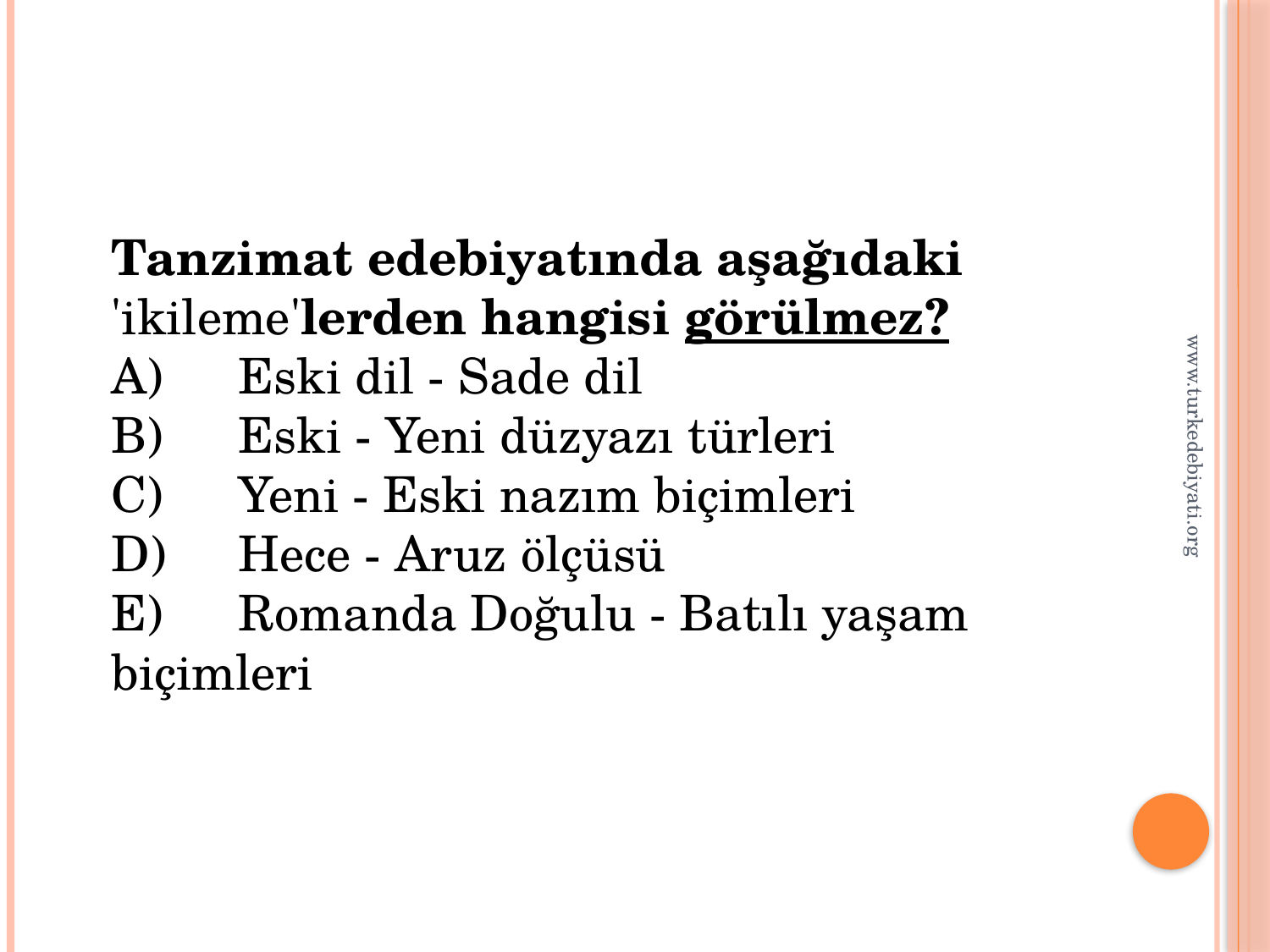

Tanzimat edebiyatında aşağıdaki 'ikileme'lerden hangisi görülmez?
A)	Eski dil - Sade dil
B)	Eski - Yeni düzyazı türleri
C)	Yeni - Eski nazım biçimleri
D)	Hece - Aruz ölçüsü
E)	Romanda Doğulu - Batılı yaşam biçimleri
www.turkedebiyati.org